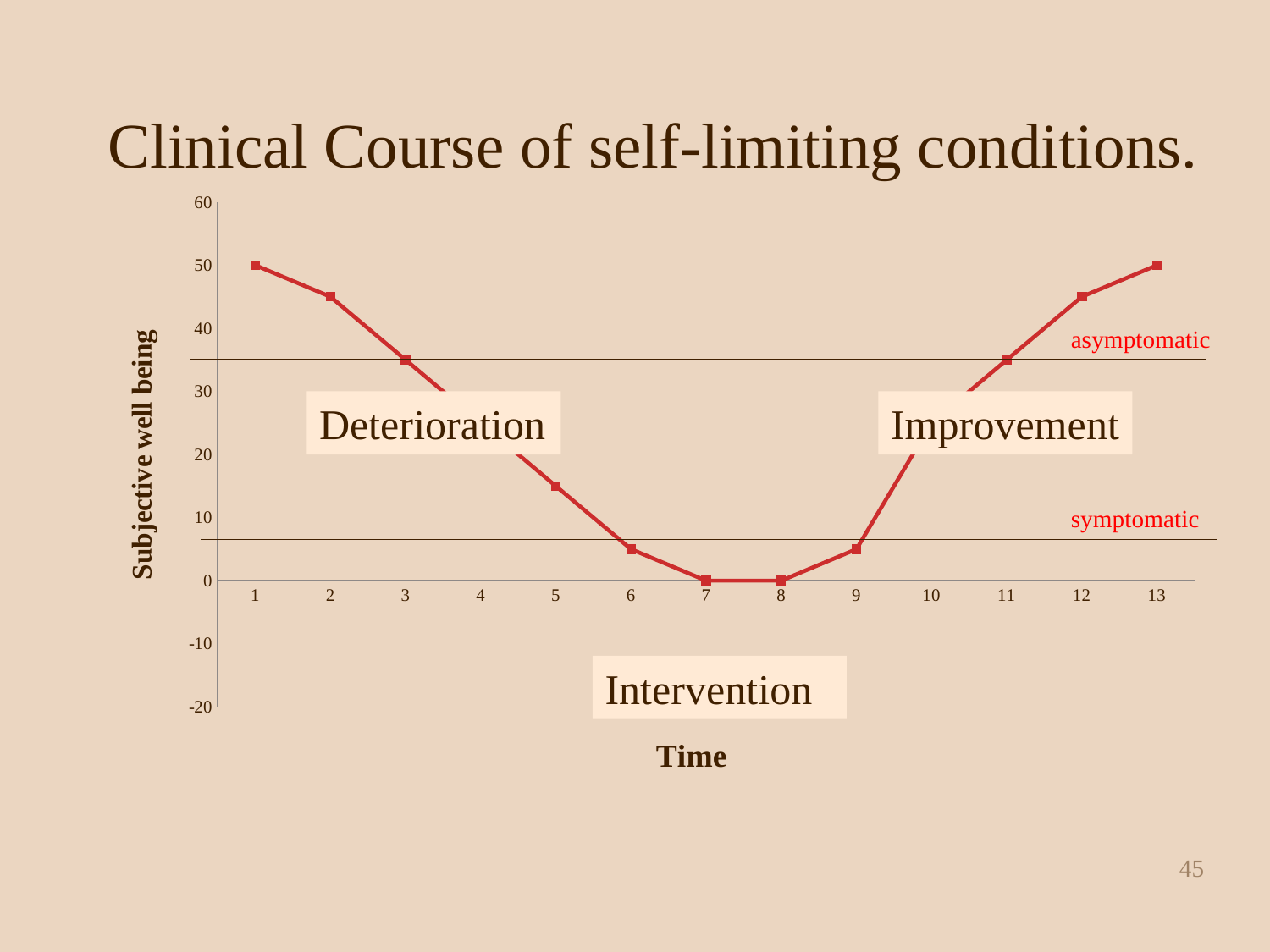

# Clinical Course of self-limiting conditions.

### Chart

| Category | symptom |
|---|---|
asymptomatic
Deterioration
Improvement
symptomatic
Intervention
45